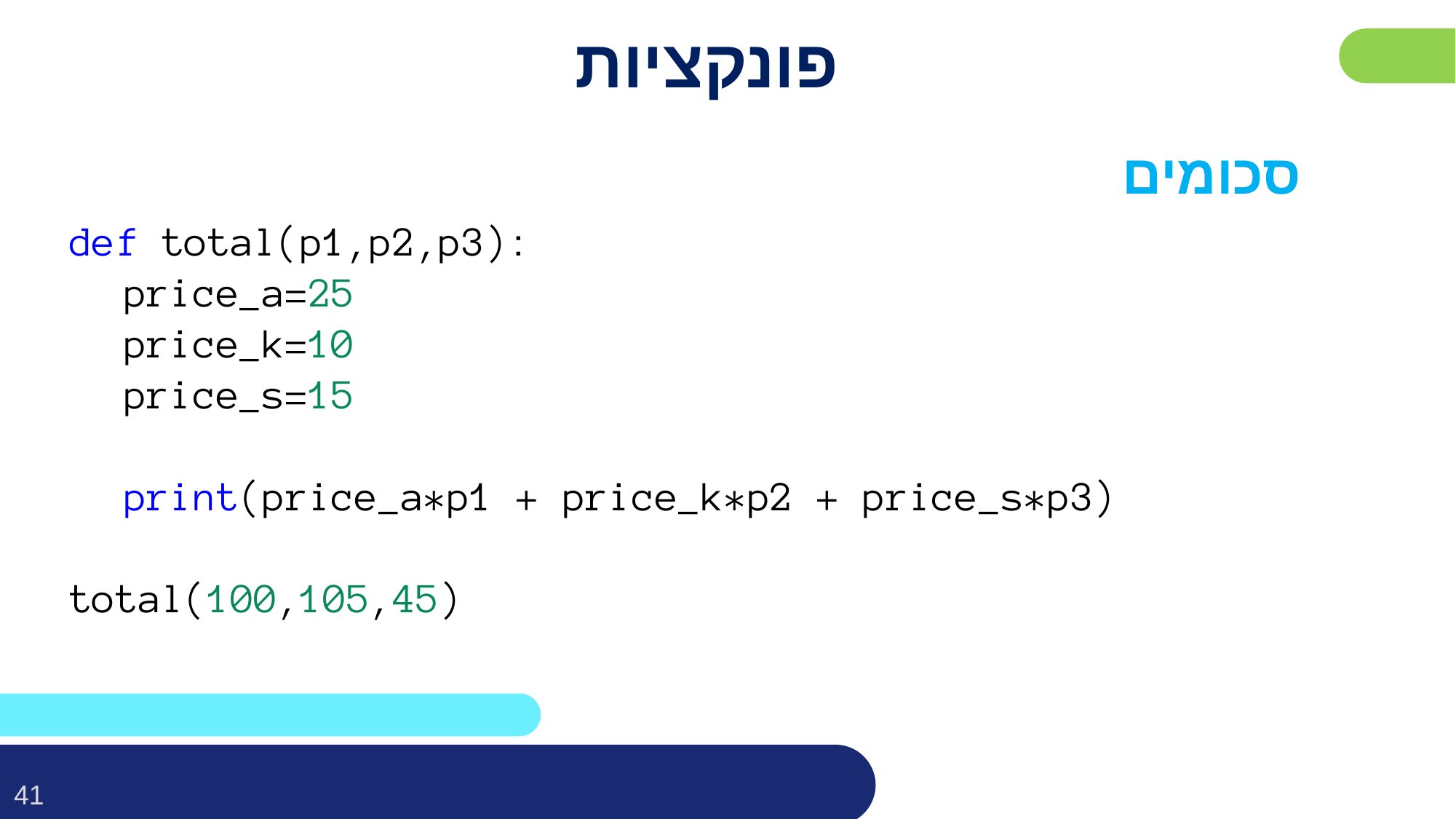

# פונקציות
סכומים
def total(p1,p2,p3):
price_a=25
price_k=10
price_s=15
print(price_a*p1 + price_k*p2 + price_s*p3)
total(100,105,45)